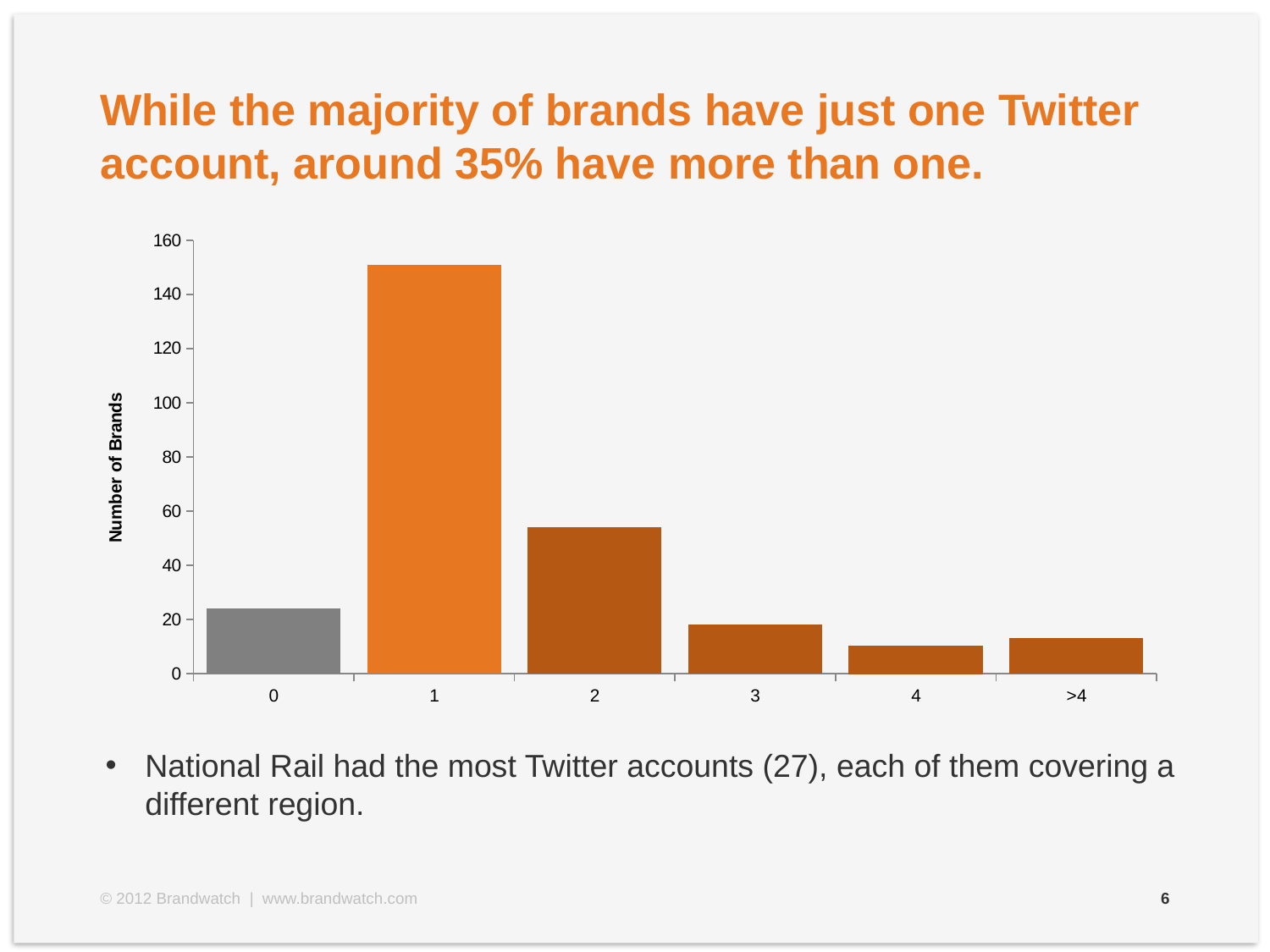

# While the majority of brands have just one Twitter account, around 35% have more than one.

### Chart

| Category |  |
|---|---|
| 0 | 24.0 |
| 1 | 151.0 |
| 2 | 54.0 |
| 3 | 18.0 |
| 4 | 10.0 |
| >4 | 13.0 |
National Rail had the most Twitter accounts (27), each of them covering a different region.
© 2012 Brandwatch  |  www.brandwatch.com
6